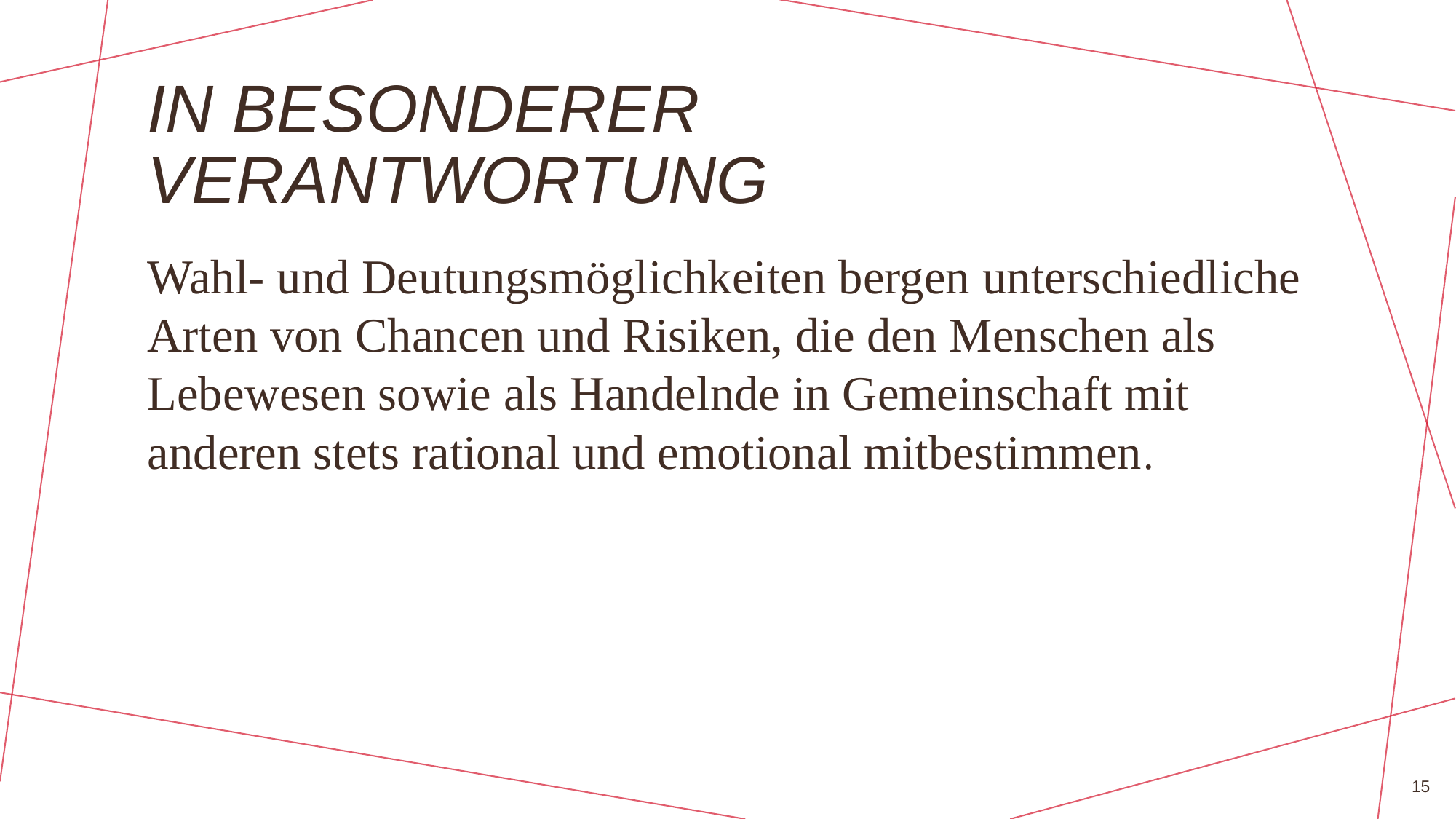

# IN BESONDERER VERANTWORTUNG
Wahl- und Deutungsmöglichkeiten bergen unterschiedliche Arten von Chancen und Risiken, die den Menschen als Lebewesen sowie als Handelnde in Gemeinschaft mit anderen stets rational und emotional mitbestimmen.
15